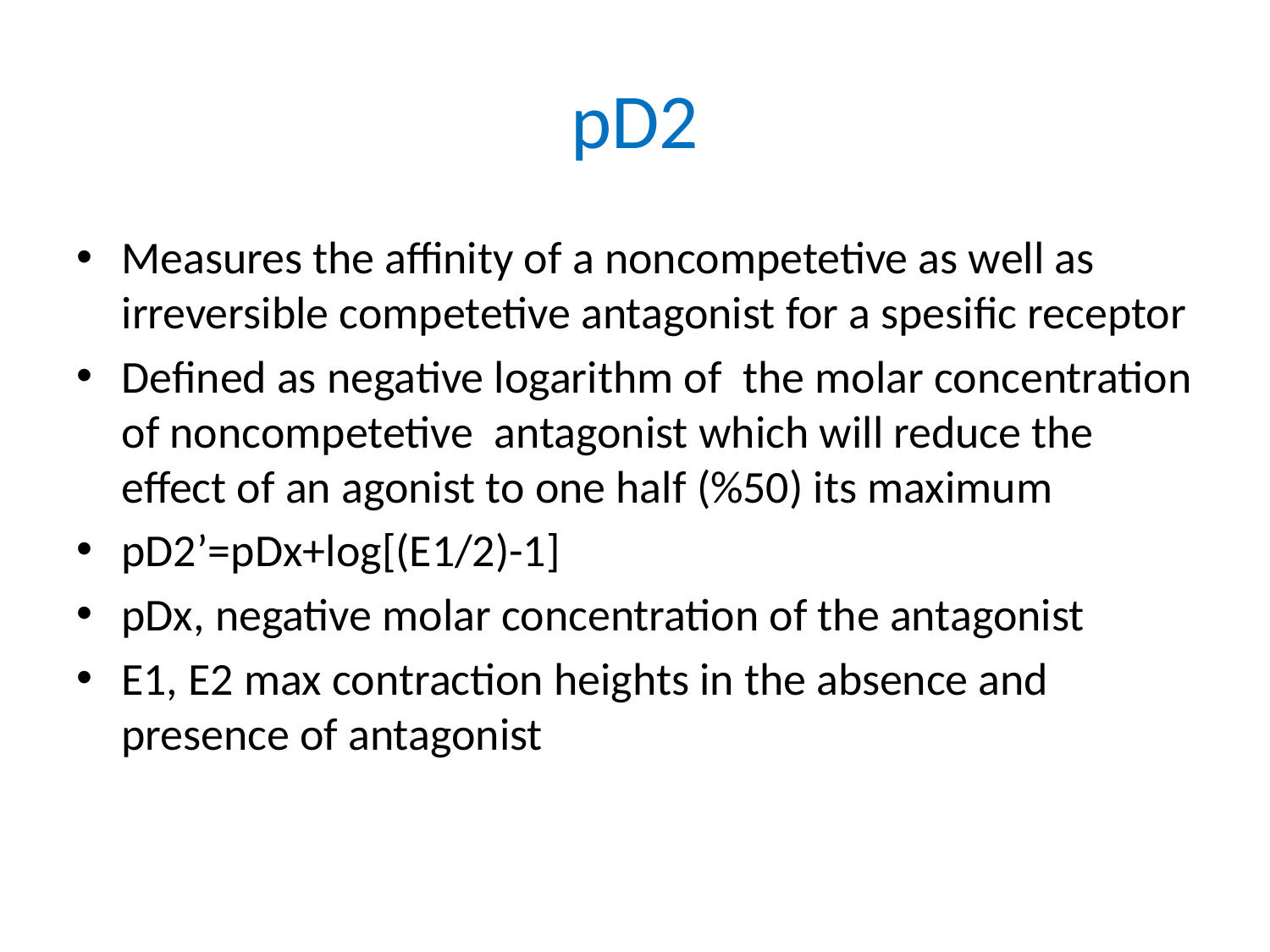

# pD2
Measures the affinity of a noncompetetive as well as irreversible competetive antagonist for a spesific receptor
Defined as negative logarithm of  the molar concentration of noncompetetive  antagonist which will reduce the effect of an agonist to one half (%50) its maximum
pD2’=pDx+log[(E1/2)-1]
pDx, negative molar concentration of the antagonist
E1, E2 max contraction heights in the absence and presence of antagonist